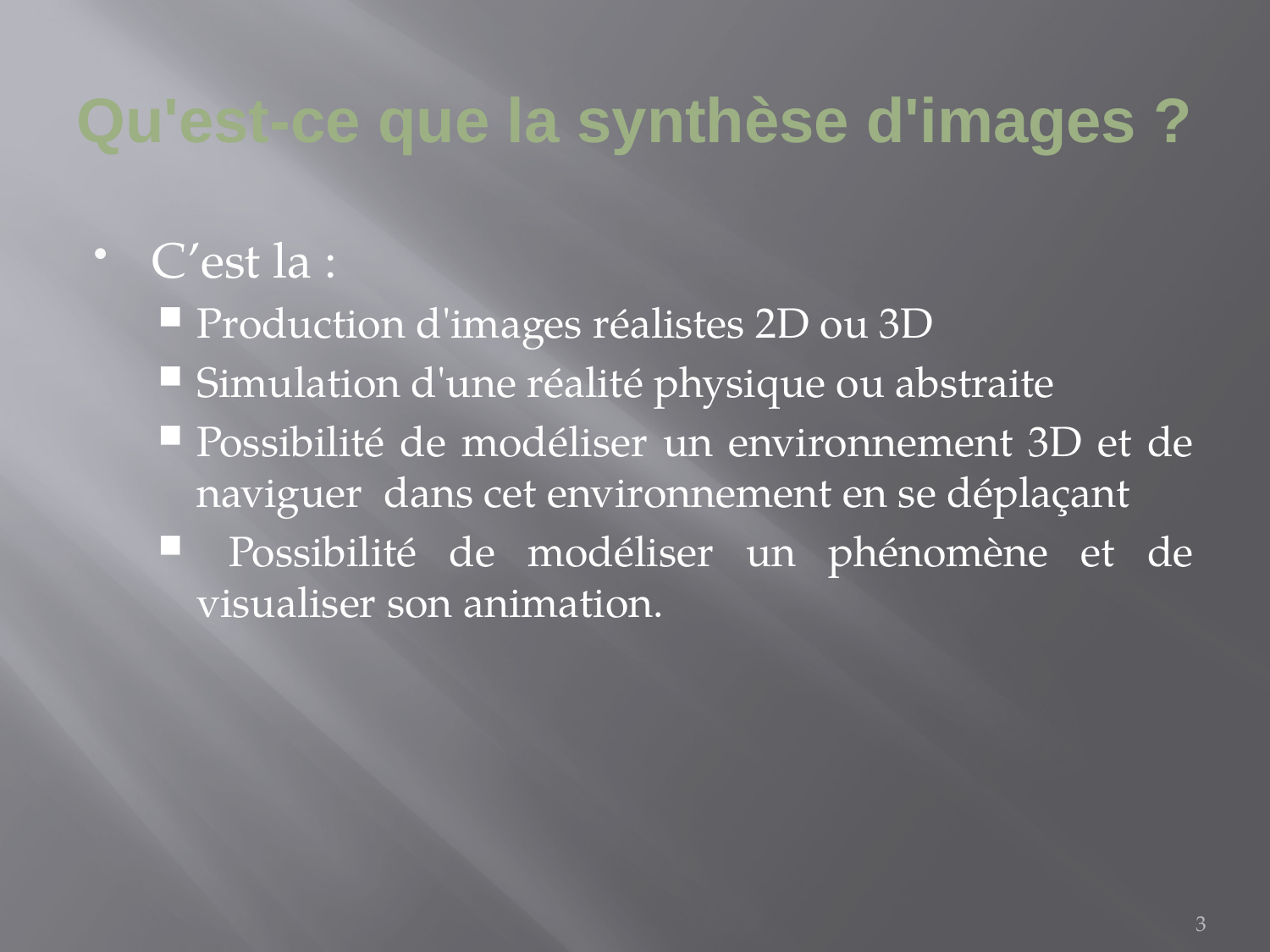

# Qu'est-ce que la synthèse d'images ?
C’est la :
Production d'images réalistes 2D ou 3D
Simulation d'une réalité physique ou abstraite
Possibilité de modéliser un environnement 3D et de naviguer  dans cet environnement en se déplaçant
 Possibilité de modéliser un phénomène et de visualiser son animation.
3